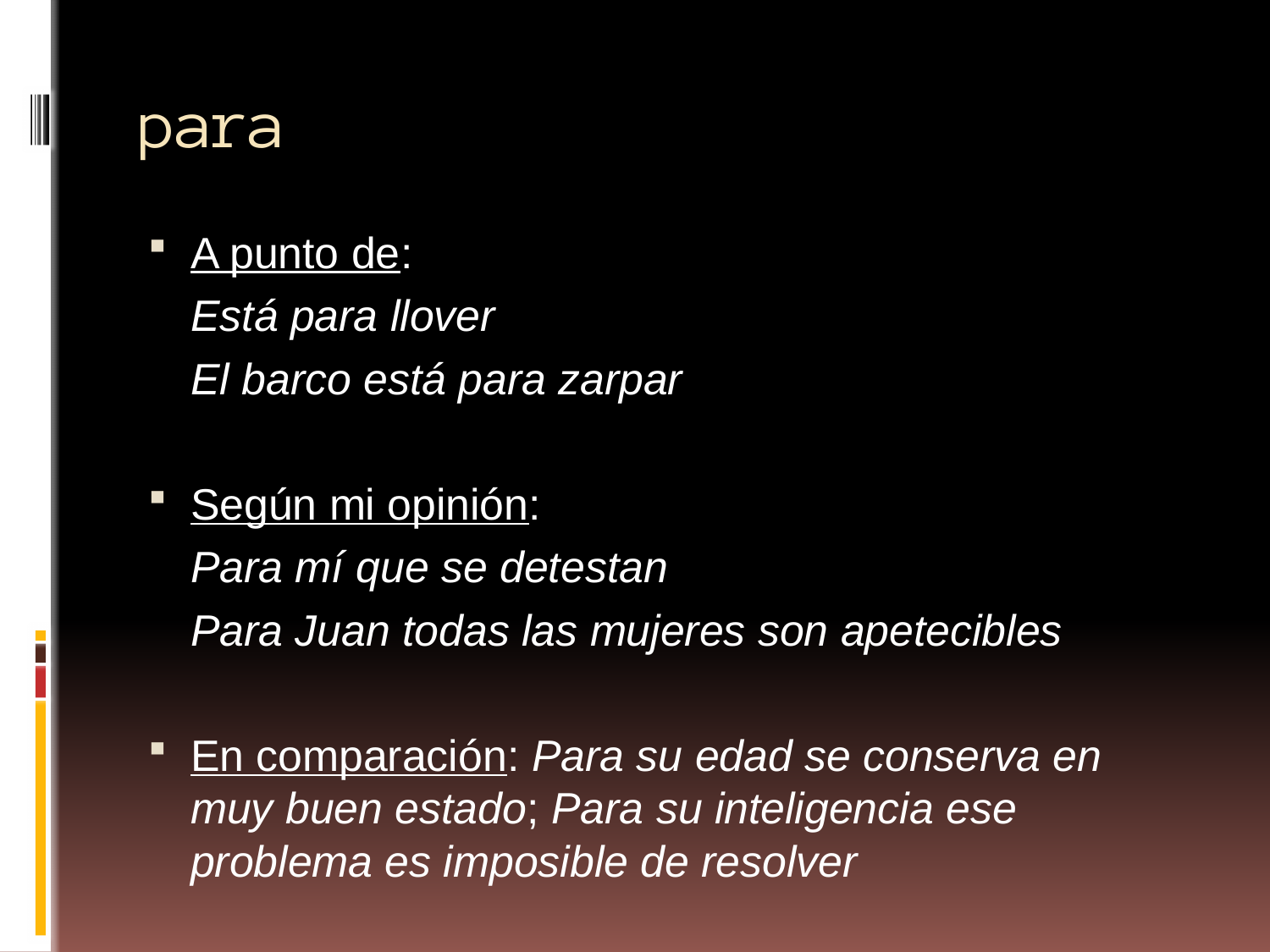

# para
A punto de:
	Está para llover
	El barco está para zarpar

Según mi opinión:
	Para mí que se detestan
	Para Juan todas las mujeres son apetecibles

En comparación: Para su edad se conserva en muy buen estado; Para su inteligencia ese problema es imposible de resolver